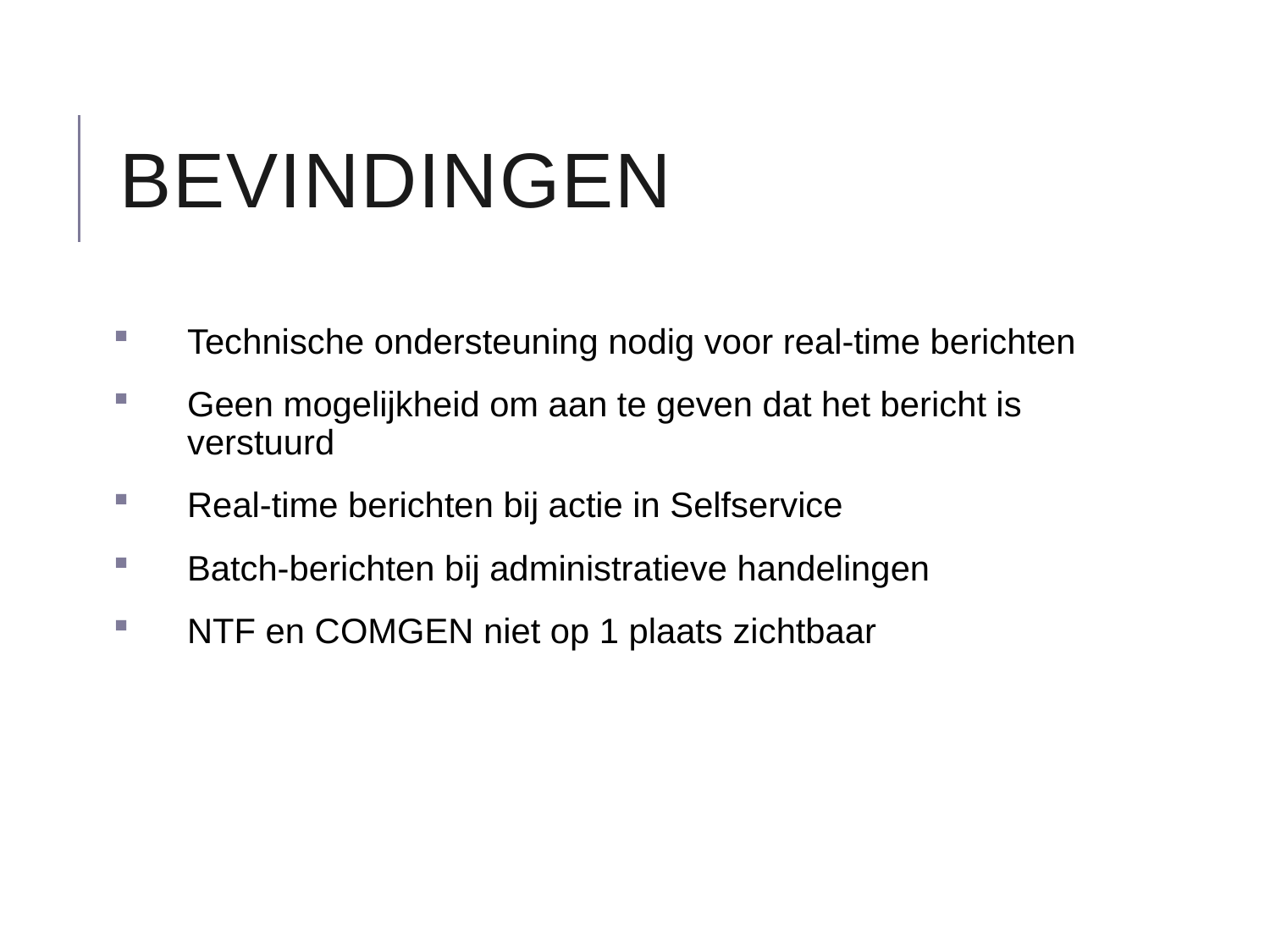

# Bevindingen
Technische ondersteuning nodig voor real-time berichten
Geen mogelijkheid om aan te geven dat het bericht is verstuurd
Real-time berichten bij actie in Selfservice
Batch-berichten bij administratieve handelingen
NTF en COMGEN niet op 1 plaats zichtbaar